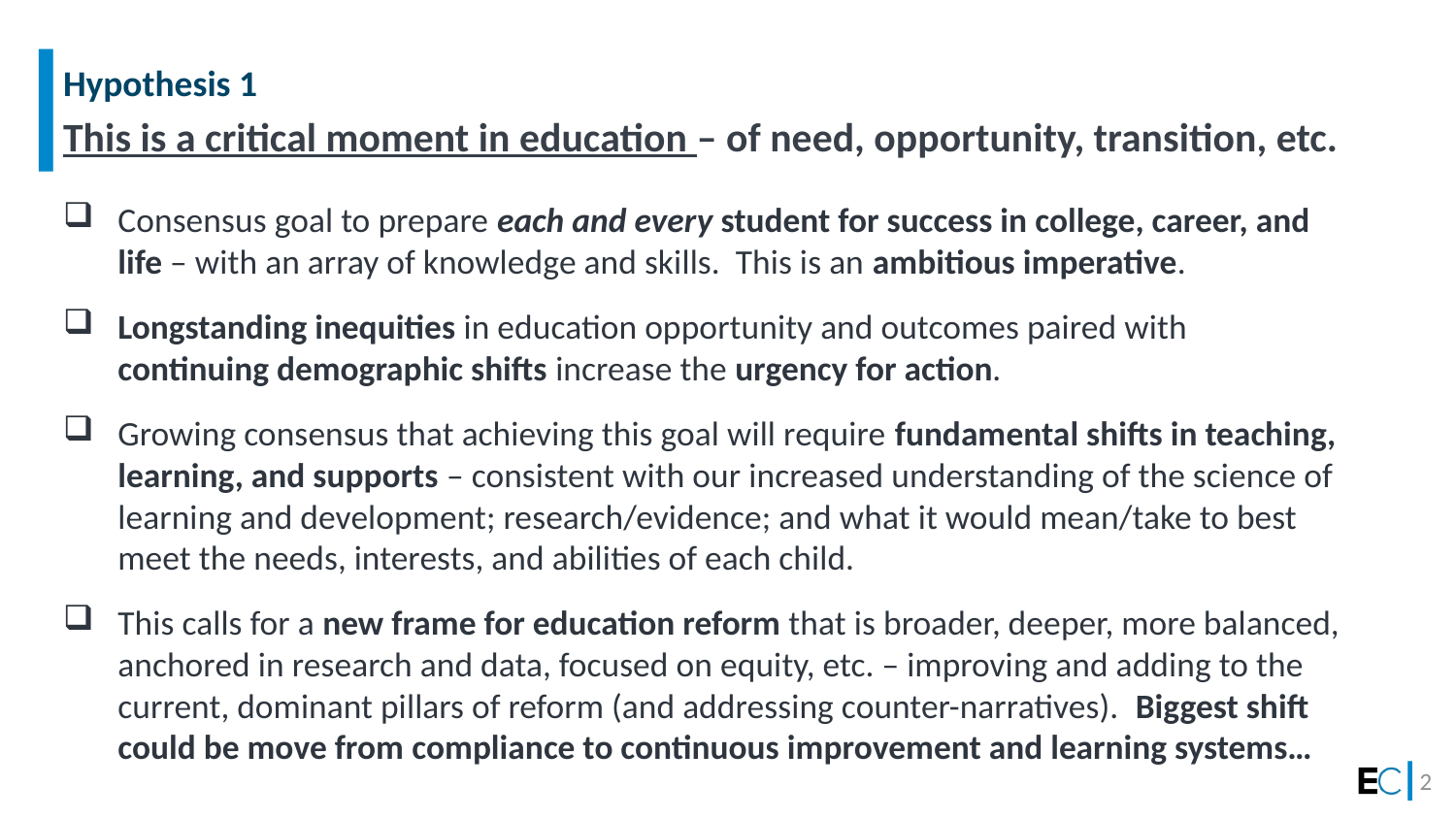

# Hypothesis 1
This is a critical moment in education – of need, opportunity, transition, etc.
Consensus goal to prepare each and every student for success in college, career, and life – with an array of knowledge and skills.  This is an ambitious imperative.
Longstanding inequities in education opportunity and outcomes paired with continuing demographic shifts increase the urgency for action.
Growing consensus that achieving this goal will require fundamental shifts in teaching, learning, and supports – consistent with our increased understanding of the science of learning and development; research/evidence; and what it would mean/take to best meet the needs, interests, and abilities of each child.
This calls for a new frame for education reform that is broader, deeper, more balanced, anchored in research and data, focused on equity, etc. – improving and adding to the current, dominant pillars of reform (and addressing counter-narratives).  Biggest shift could be move from compliance to continuous improvement and learning systems…
2